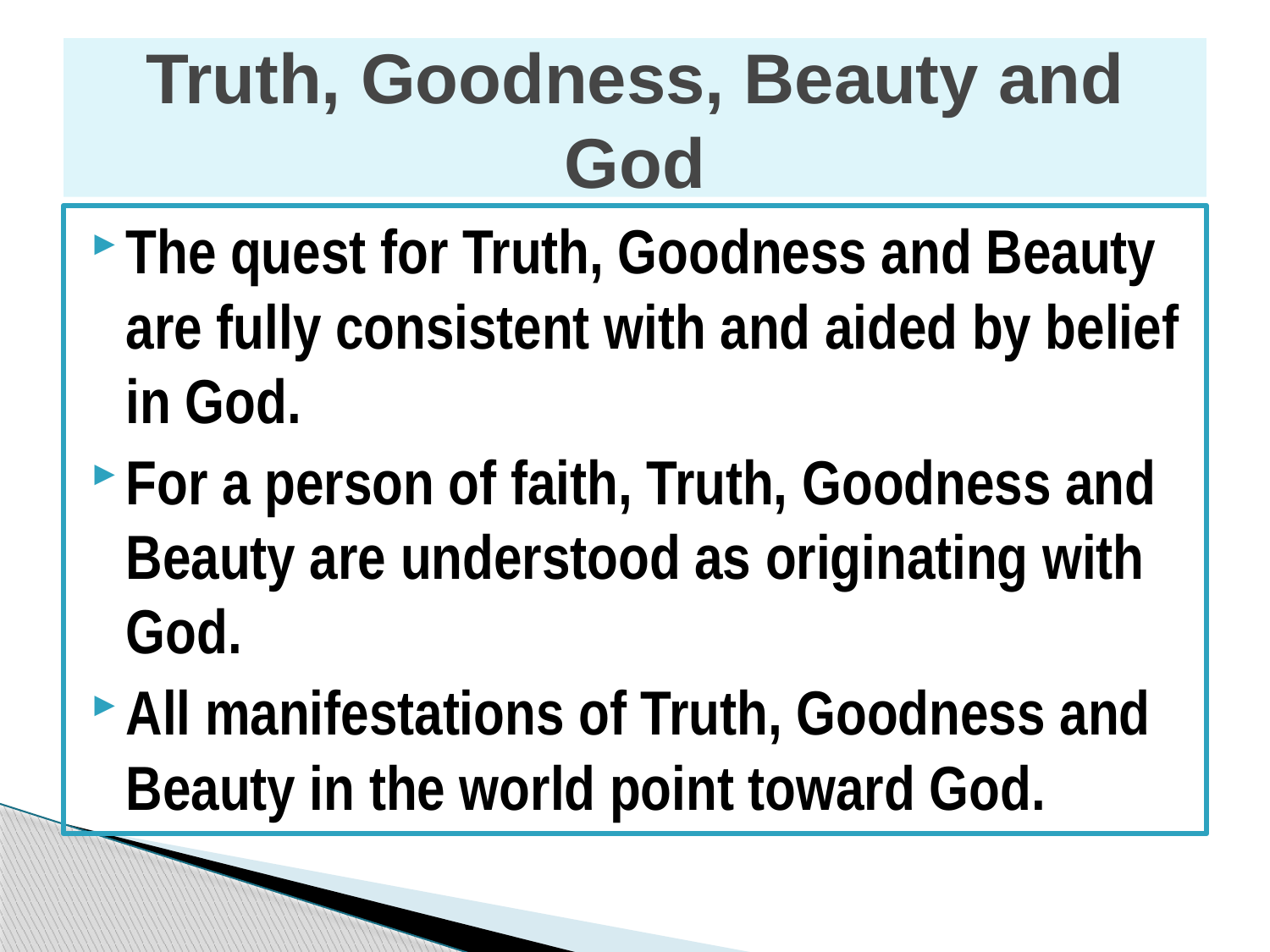

# Truth, Goodness, Beauty and God
The quest for Truth, Goodness and Beauty are fully consistent with and aided by belief in God.
For a person of faith, Truth, Goodness and Beauty are understood as originating with God.
All manifestations of Truth, Goodness and Beauty in the world point toward God.